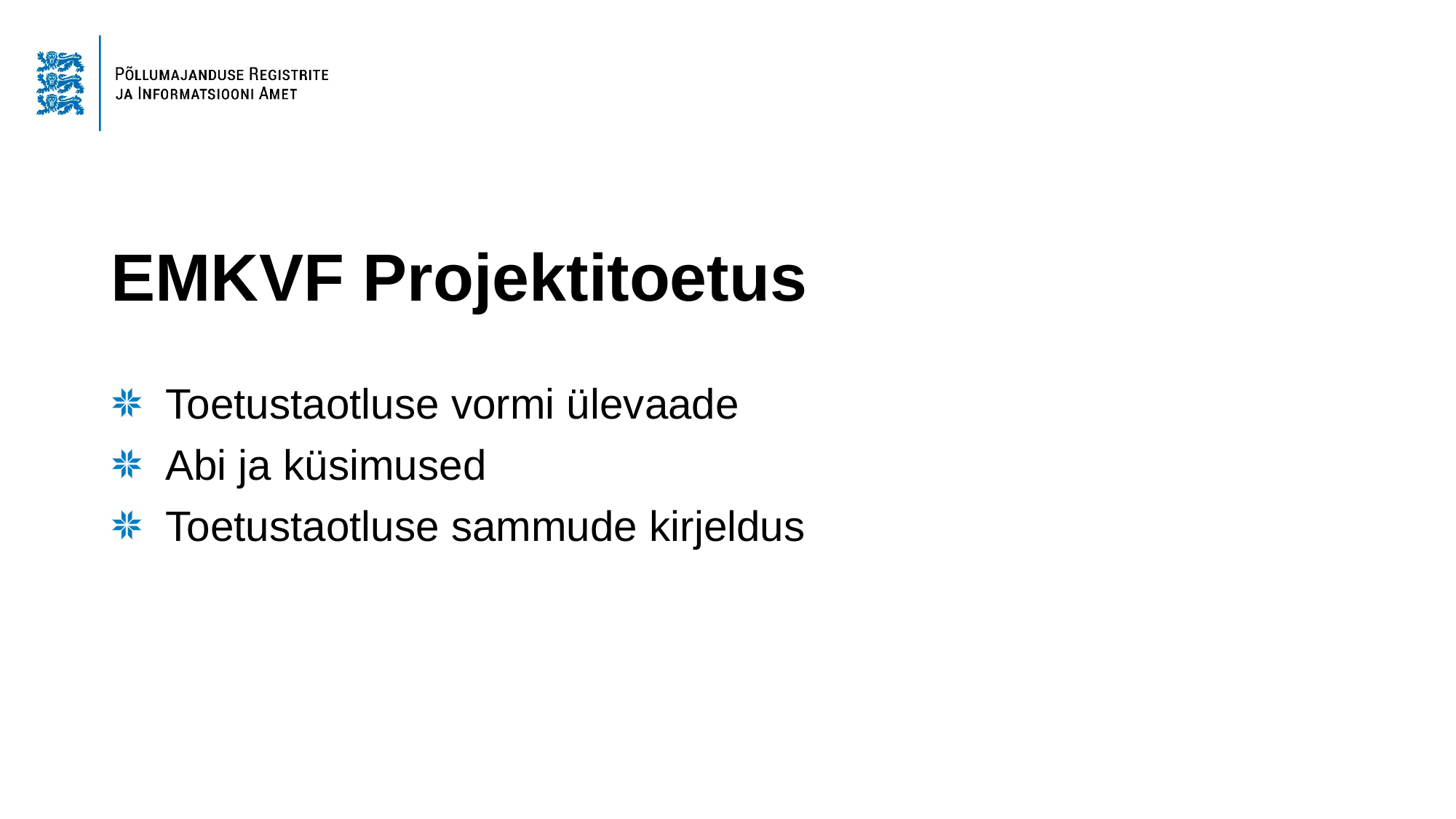

# EMKVF Projektitoetus
Toetustaotluse vormi ülevaade
Abi ja küsimused
Toetustaotluse sammude kirjeldus